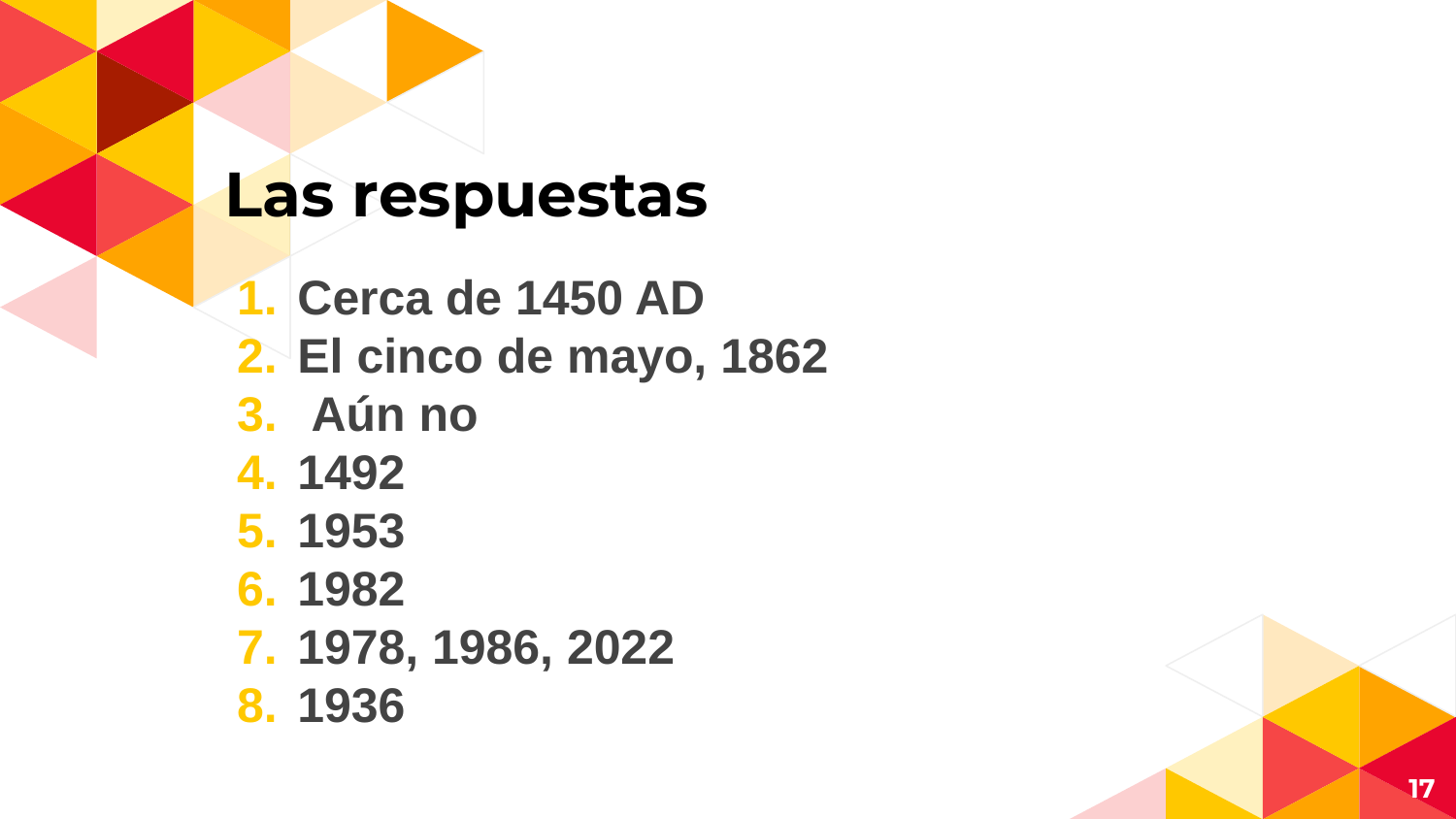

# Las respuestas
Cerca de 1450 AD
El cinco de mayo, 1862
 Aún no
1492
1953
1982
1978, 1986, 2022
1936
17